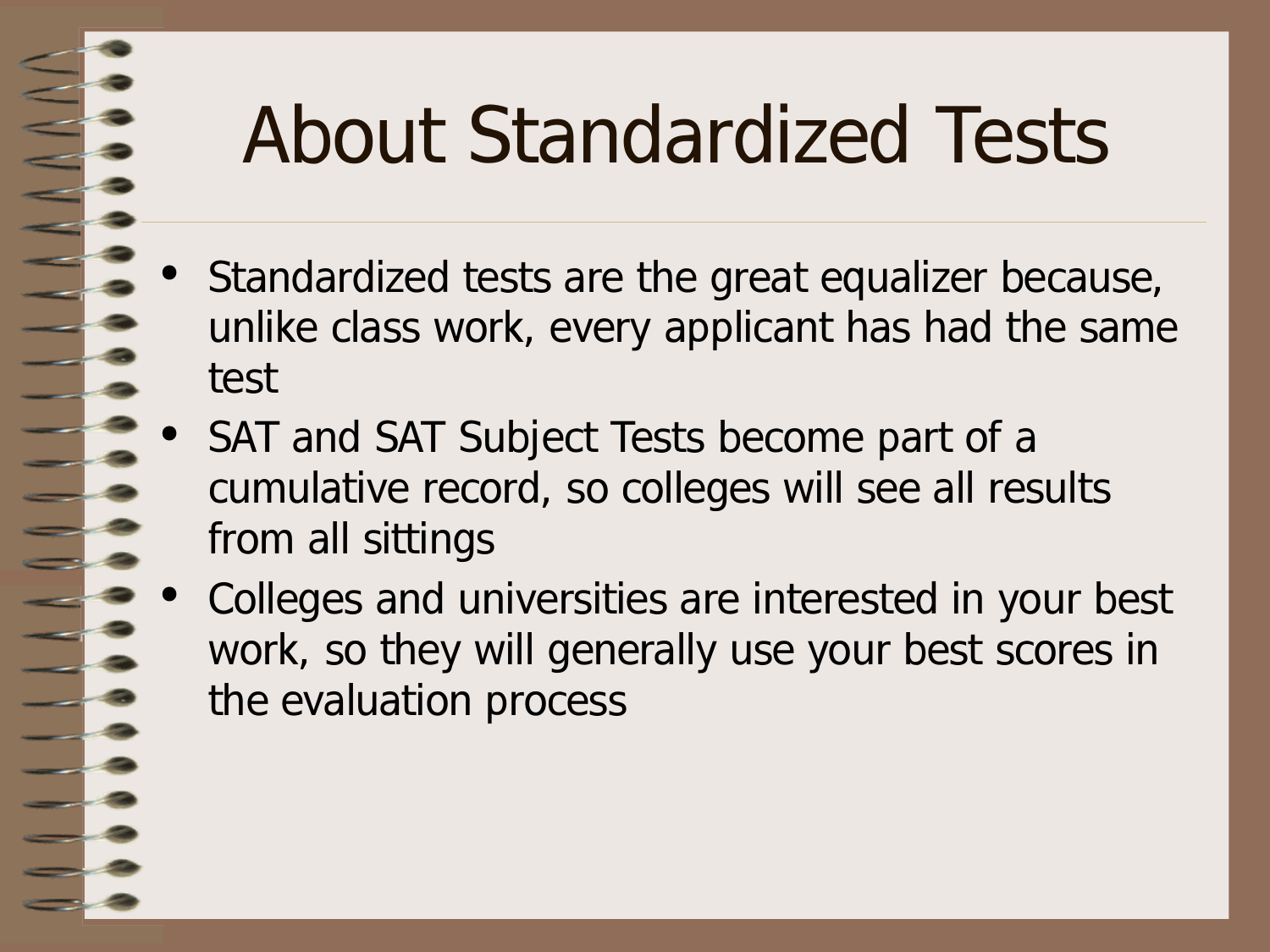

# About Standardized Tests
Standardized tests are the great equalizer because, unlike class work, every applicant has had the same test
SAT and SAT Subject Tests become part of a cumulative record, so colleges will see all results from all sittings
Colleges and universities are interested in your best work, so they will generally use your best scores in the evaluation process